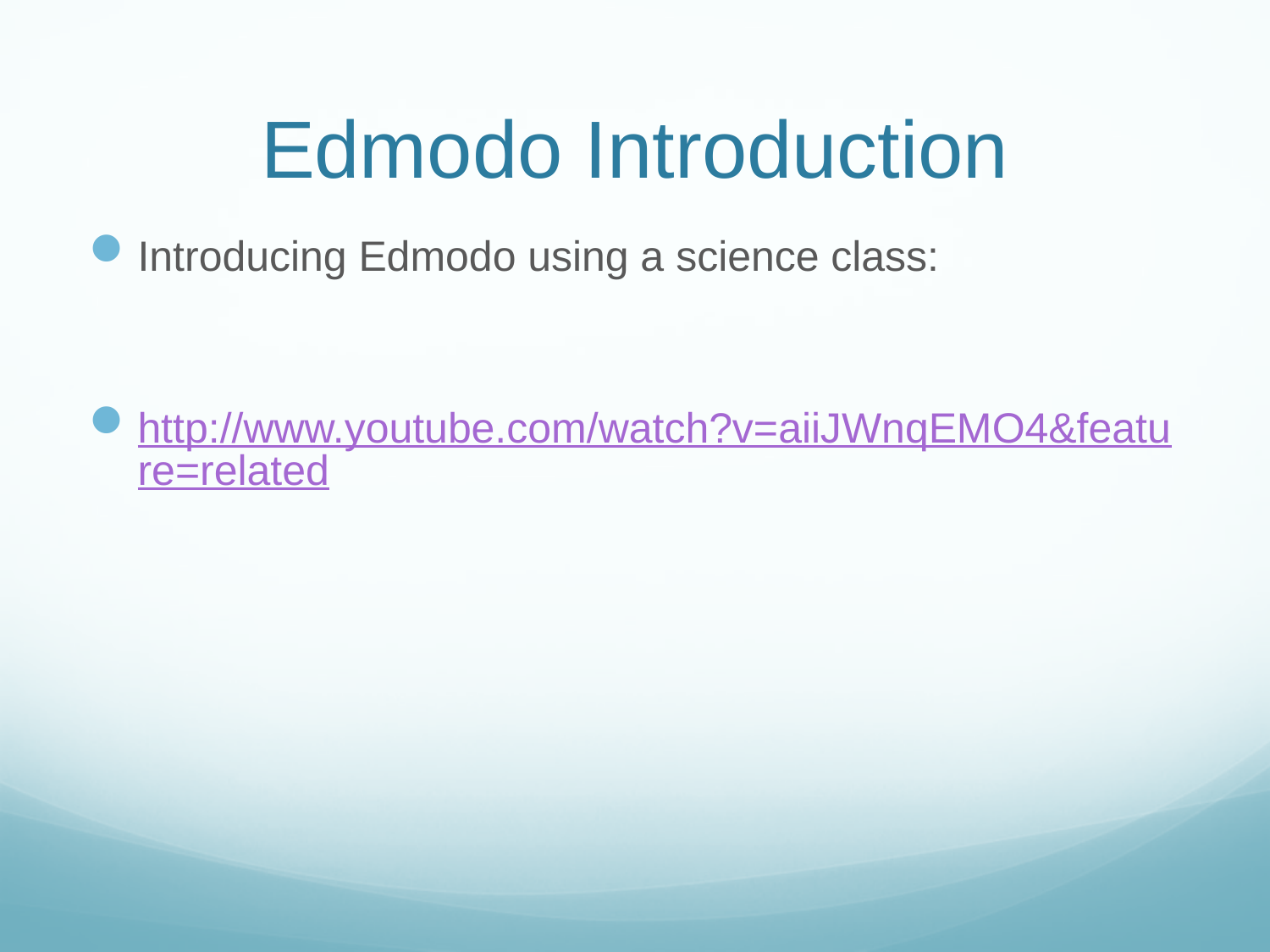

# Edmodo Introduction
Introducing Edmodo using a science class:

http://www.youtube.com/watch?v=aiiJWnqEMO4&feature=related